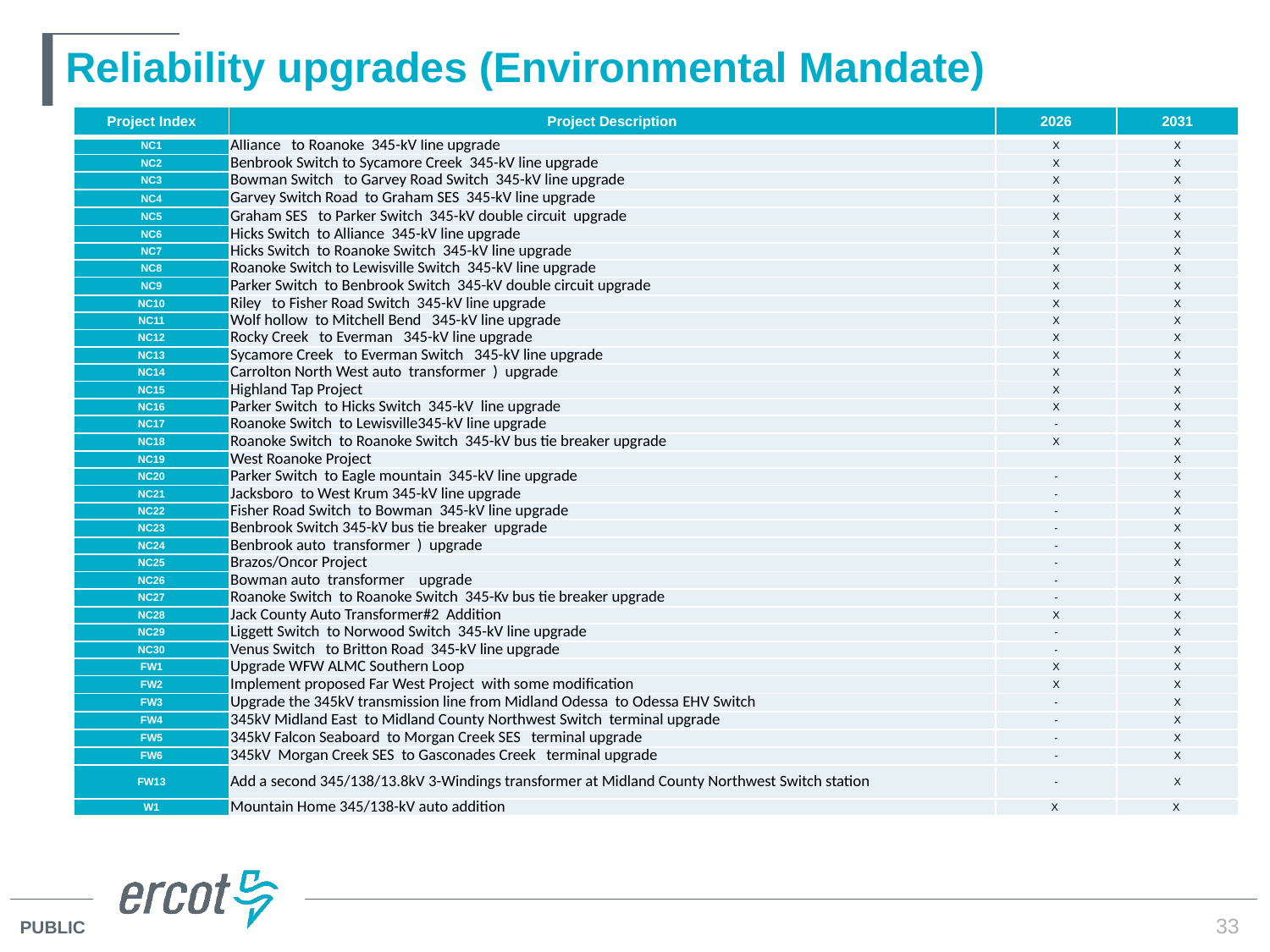

# Reliability upgrades (Environmental Mandate)
| Project Index | Project Description | 2026 | 2031 |
| --- | --- | --- | --- |
| NC1 | Alliance to Roanoke 345-kV line upgrade | X | X |
| NC2 | Benbrook Switch to Sycamore Creek 345-kV line upgrade | X | X |
| NC3 | Bowman Switch to Garvey Road Switch 345-kV line upgrade | X | X |
| NC4 | Garvey Switch Road to Graham SES 345-kV line upgrade | X | X |
| NC5 | Graham SES to Parker Switch 345-kV double circuit upgrade | X | X |
| NC6 | Hicks Switch to Alliance 345-kV line upgrade | X | X |
| NC7 | Hicks Switch to Roanoke Switch 345-kV line upgrade | X | X |
| NC8 | Roanoke Switch to Lewisville Switch 345-kV line upgrade | X | X |
| NC9 | Parker Switch to Benbrook Switch 345-kV double circuit upgrade | X | X |
| NC10 | Riley to Fisher Road Switch 345-kV line upgrade | X | X |
| NC11 | Wolf hollow to Mitchell Bend 345-kV line upgrade | X | X |
| NC12 | Rocky Creek to Everman 345-kV line upgrade | X | X |
| NC13 | Sycamore Creek to Everman Switch 345-kV line upgrade | X | X |
| NC14 | Carrolton North West auto transformer ) upgrade | X | X |
| NC15 | Highland Tap Project | X | X |
| NC16 | Parker Switch to Hicks Switch 345-kV line upgrade | X | X |
| NC17 | Roanoke Switch to Lewisville345-kV line upgrade | - | X |
| NC18 | Roanoke Switch to Roanoke Switch 345-kV bus tie breaker upgrade | X | X |
| NC19 | West Roanoke Project |  | X |
| NC20 | Parker Switch to Eagle mountain 345-kV line upgrade | - | X |
| NC21 | Jacksboro to West Krum 345-kV line upgrade | - | X |
| NC22 | Fisher Road Switch to Bowman 345-kV line upgrade | - | X |
| NC23 | Benbrook Switch 345-kV bus tie breaker upgrade | - | X |
| NC24 | Benbrook auto transformer ) upgrade | - | X |
| NC25 | Brazos/Oncor Project | - | X |
| NC26 | Bowman auto transformer upgrade | - | X |
| NC27 | Roanoke Switch to Roanoke Switch 345-Kv bus tie breaker upgrade | - | X |
| NC28 | Jack County Auto Transformer#2 Addition | X | X |
| NC29 | Liggett Switch to Norwood Switch 345-kV line upgrade | - | X |
| NC30 | Venus Switch to Britton Road 345-kV line upgrade | - | X |
| FW1 | Upgrade WFW ALMC Southern Loop | X | X |
| FW2 | Implement proposed Far West Project with some modification | X | X |
| FW3 | Upgrade the 345kV transmission line from Midland Odessa to Odessa EHV Switch | - | X |
| FW4 | 345kV Midland East to Midland County Northwest Switch terminal upgrade | - | X |
| FW5 | 345kV Falcon Seaboard to Morgan Creek SES terminal upgrade | - | X |
| FW6 | 345kV Morgan Creek SES to Gasconades Creek terminal upgrade | - | X |
| FW13 | Add a second 345/138/13.8kV 3-Windings transformer at Midland County Northwest Switch station | - | X |
| W1 | Mountain Home 345/138-kV auto addition | X | X |
33